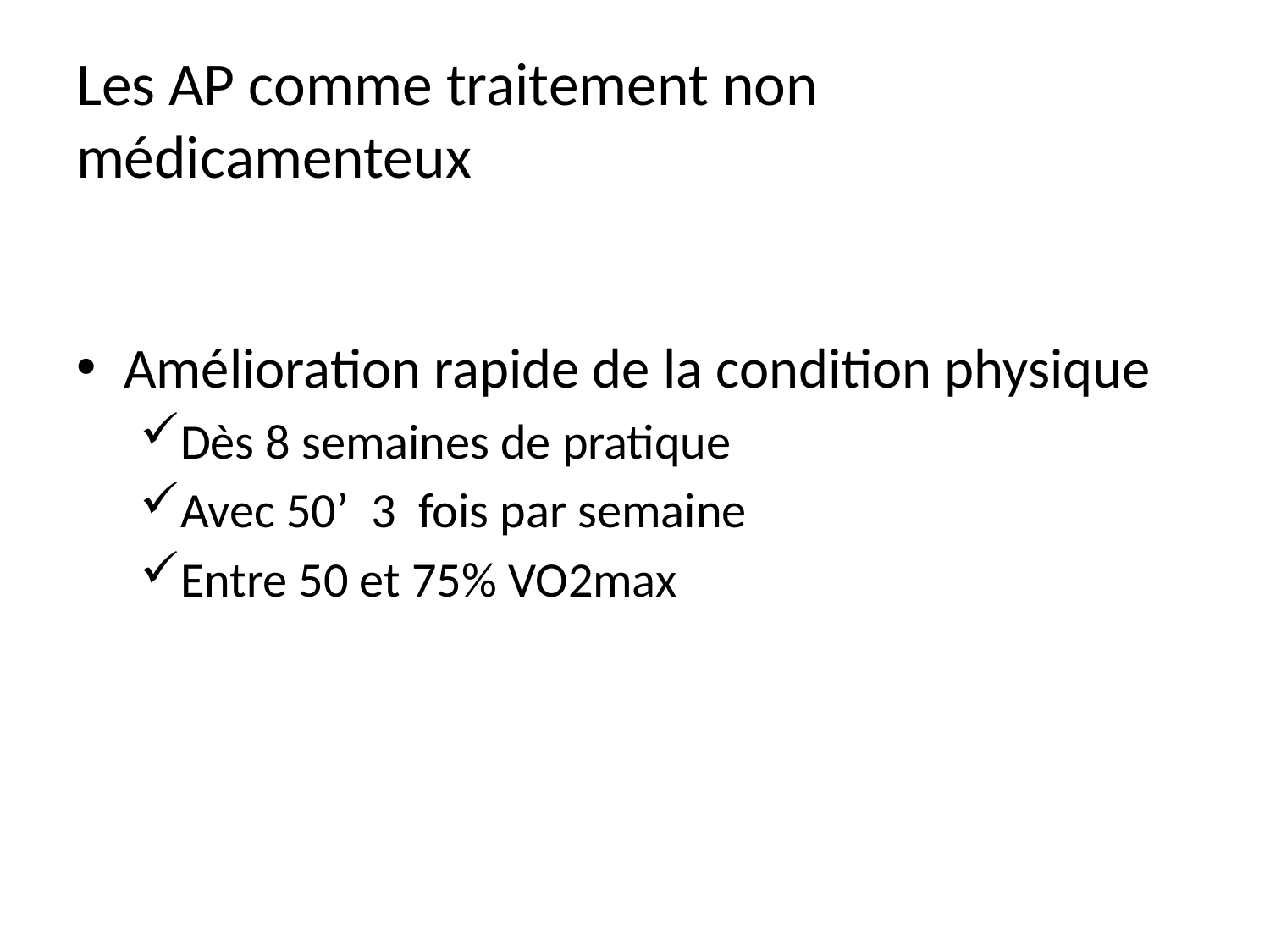

# Les AP comme traitement non médicamenteux
Amélioration rapide de la condition physique
Dès 8 semaines de pratique
Avec 50’  3  fois par semaine
Entre 50 et 75% VO2max